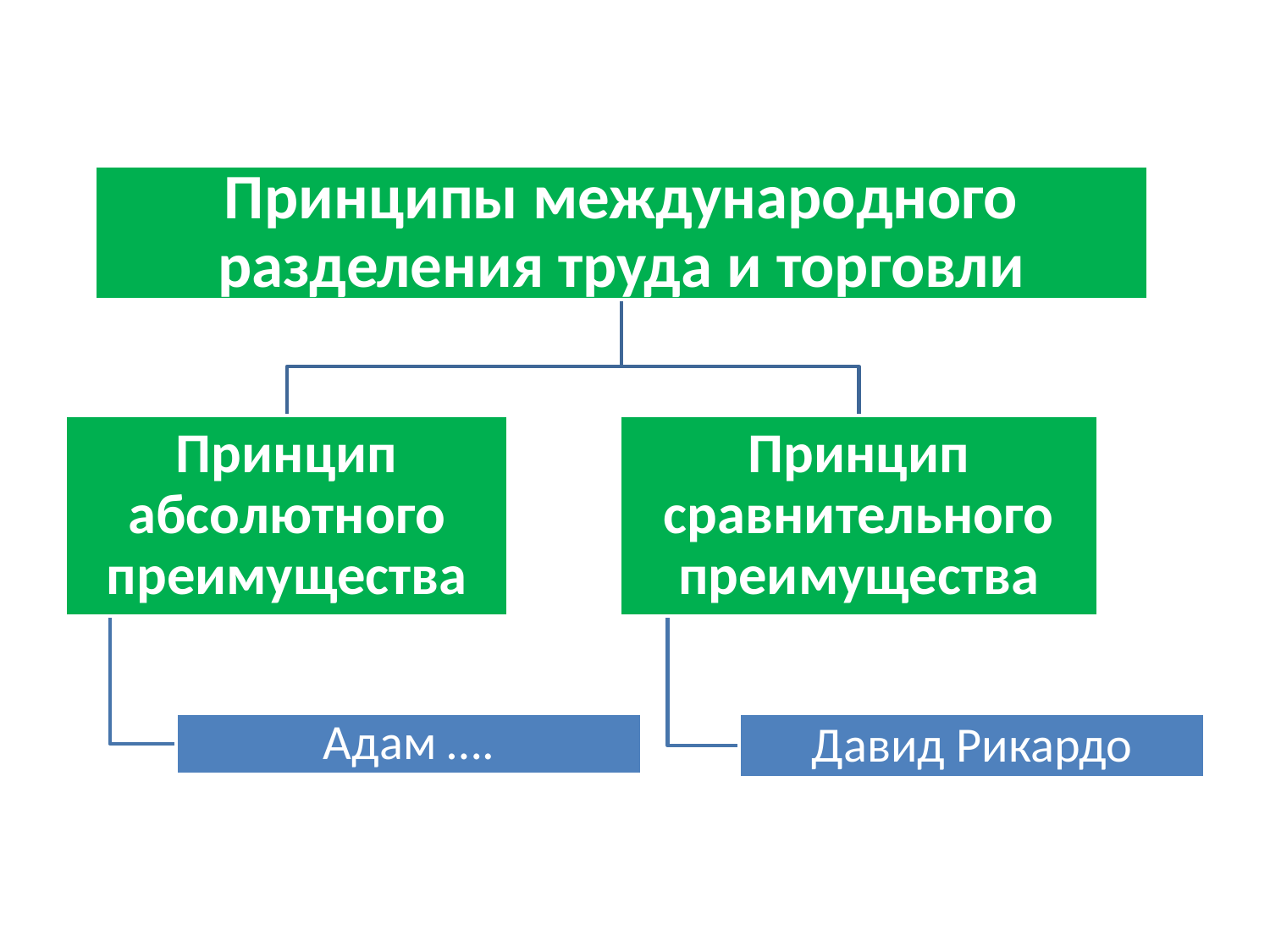

Принципы международного разделения труда и торговли
Принцип абсолютного преимущества
Адам ….
Принцип сравнительного преимущества
Давид Рикардо